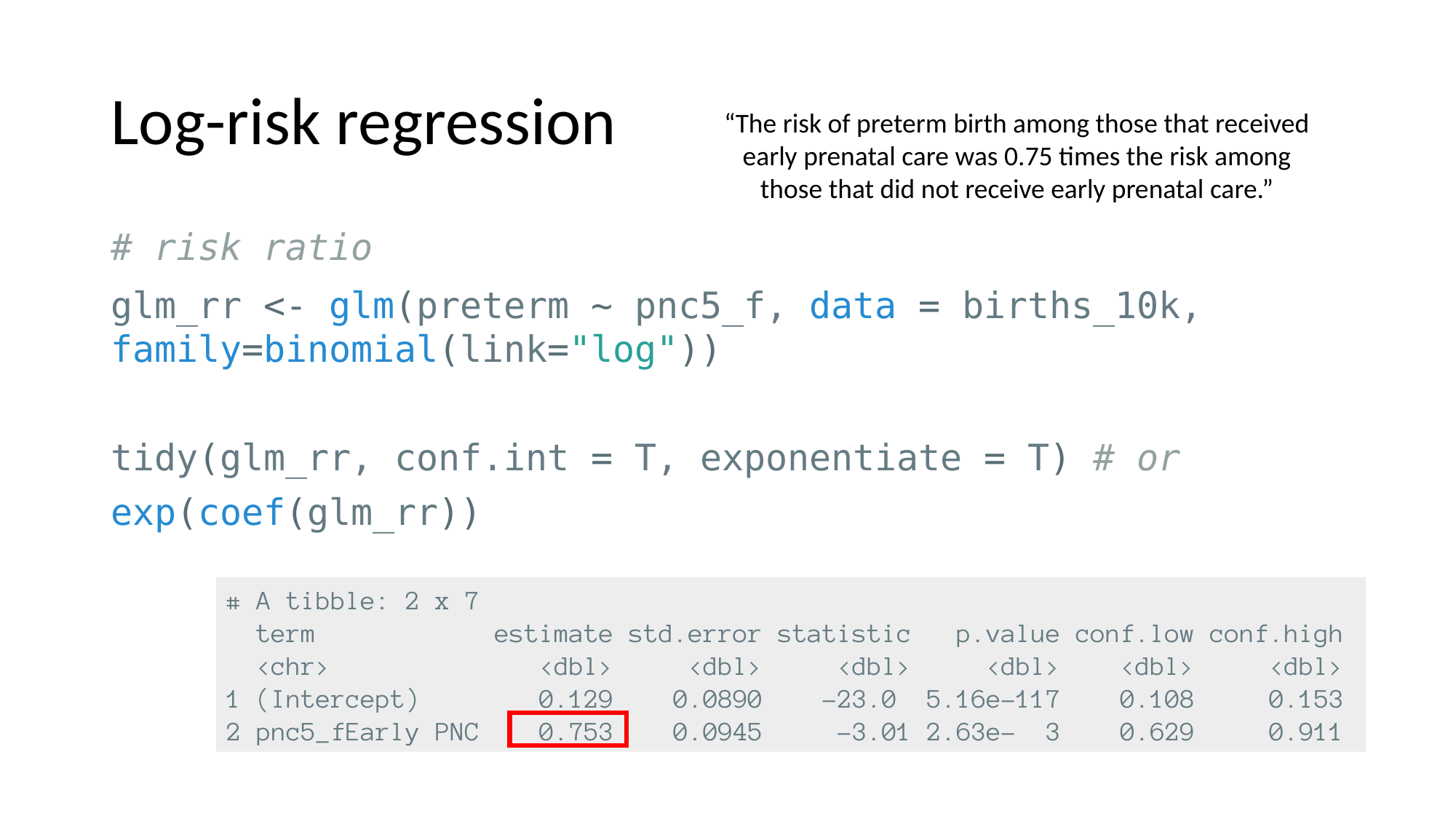

# Log-risk regression
“The risk of preterm birth among those that received early prenatal care was 0.75 times the risk among those that did not receive early prenatal care.”
# risk ratio
glm_rr <- glm(preterm ~ pnc5_f, data = births_10k, family=binomial(link="log"))

tidy(glm_rr, conf.int = T, exponentiate = T) # or
exp(coef(glm_rr))

# A tibble: 2 x 7
  term            estimate std.error statistic   p.value conf.low conf.high
  <chr>              <dbl>     <dbl>     <dbl>     <dbl>    <dbl>     <dbl>
1 (Intercept)        0.129    0.0890    -23.0  5.16e-117    0.108     0.153
2 pnc5_fEarly PNC    0.753    0.0945     -3.01 2.63e-  3    0.629     0.911